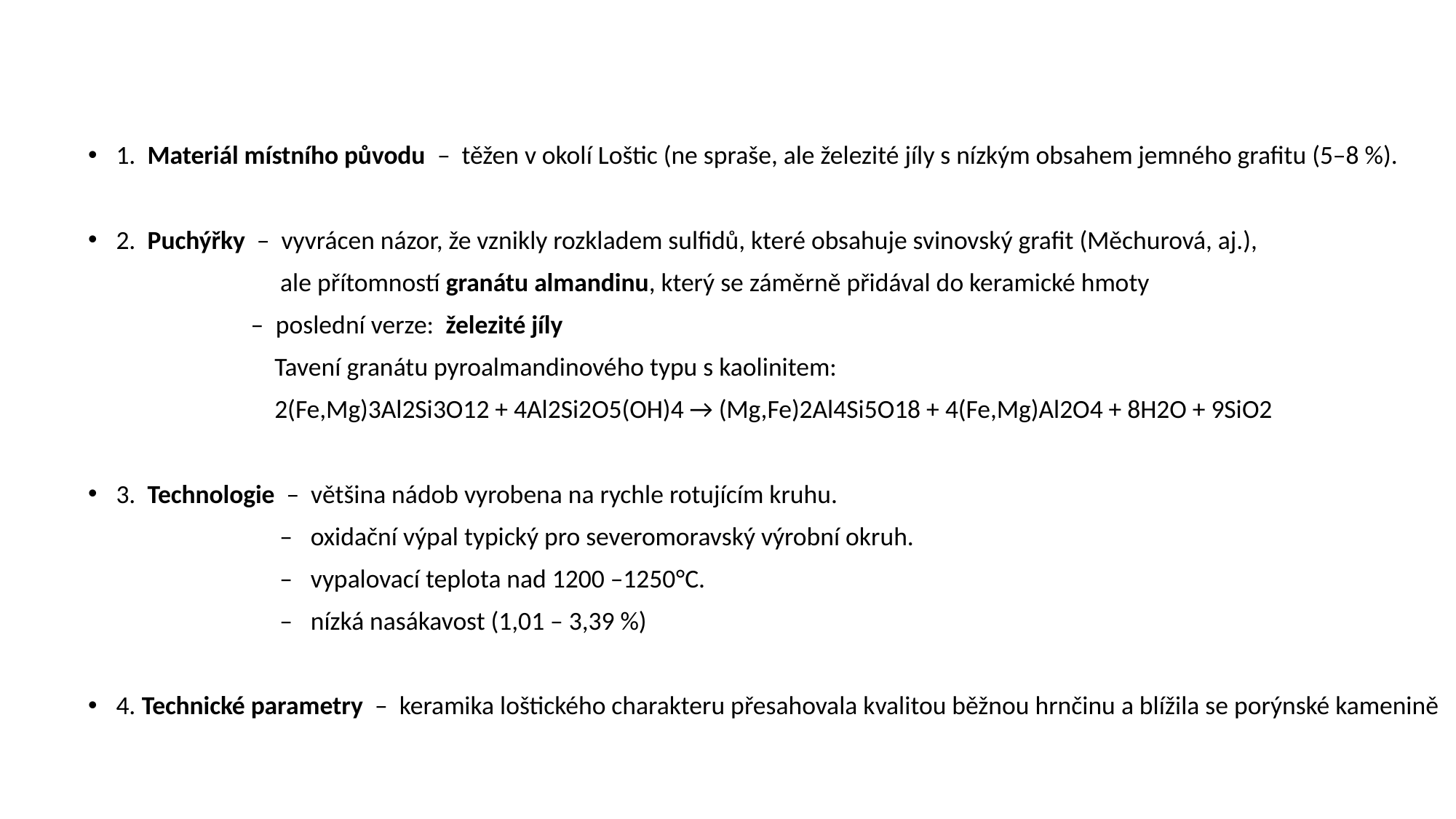

1.  Materiál místního původu  –  těžen v okolí Loštic (ne spraše, ale železité jíly s nízkým obsahem jemného grafitu (5–8 %).

2.  Puchýřky  –  vyvrácen názor, že vznikly rozkladem sulfidů, které obsahuje svinovský grafit (Měchurová, aj.),
                                 ale přítomností granátu almandinu, který se záměrně přidával do keramické hmoty
                            –  poslední verze:  železité jíly
                                Tavení granátu pyroalmandinového typu s kaolinitem:
                                2(Fe,Mg)3Al2Si3O12 + 4Al2Si2O5(OH)4 → (Mg,Fe)2Al4Si5O18 + 4(Fe,Mg)Al2O4 + 8H2O + 9SiO2

3.  Technologie  –  většina nádob vyrobena na rychle rotujícím kruhu.
                                 –   oxidační výpal typický pro severomoravský výrobní okruh.
                                 –   vypalovací teplota nad 1200 –1250°C.
                                 –   nízká nasákavost (1,01 – 3,39 %)

4. Technické parametry  –  keramika loštického charakteru přesahovala kvalitou běžnou hrnčinu a blížila se porýnské kamenině